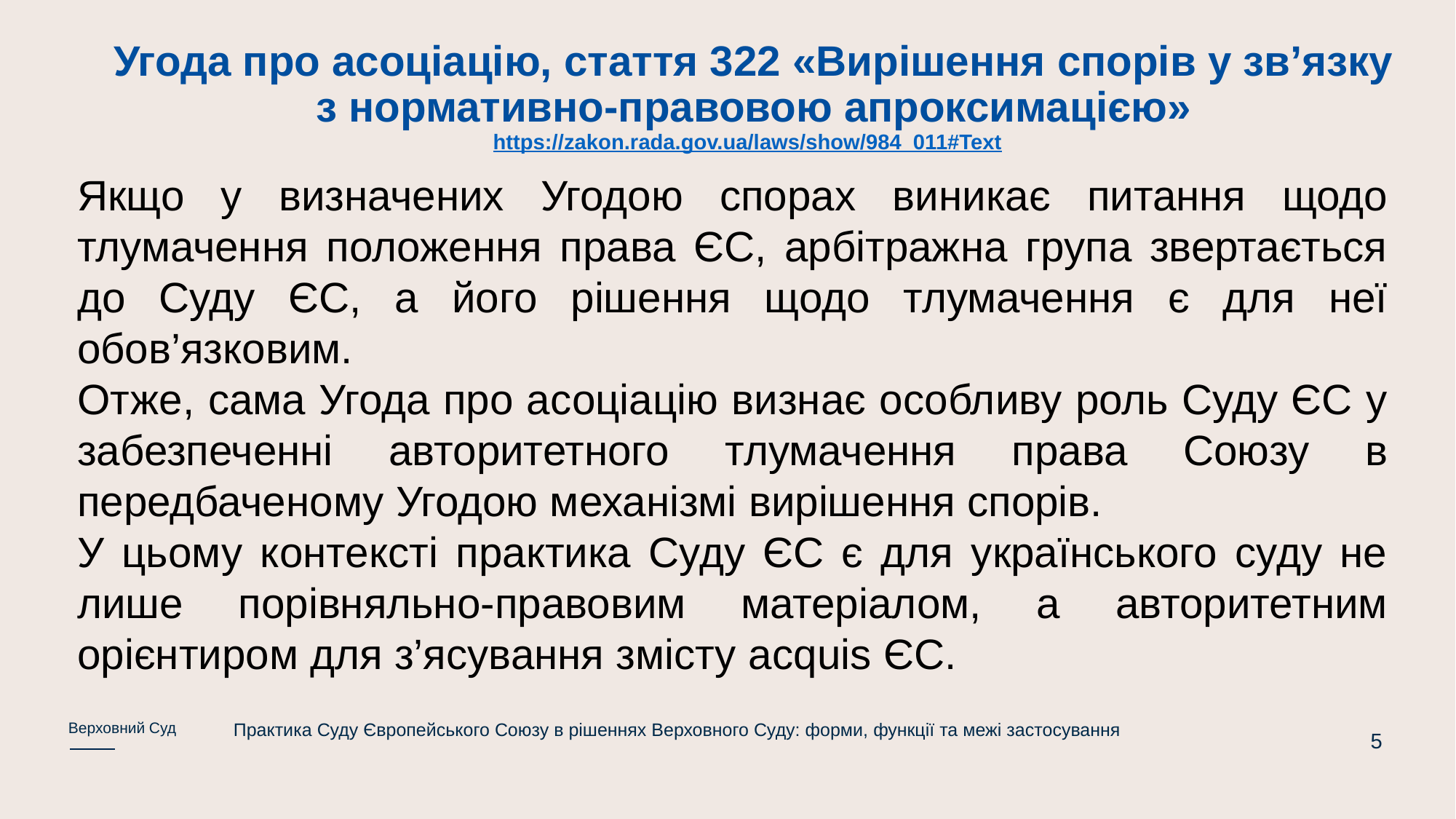

# Угода про асоціацію, стаття 322 «Вирішення спорів у зв’язку з нормативно-правовою апроксимацією» https://zakon.rada.gov.ua/laws/show/984_011#Text
Якщо у визначених Угодою спорах виникає питання щодо тлумачення положення права ЄС, арбітражна група звертається до Суду ЄС, а його рішення щодо тлумачення є для неї обов’язковим.
Отже, сама Угода про асоціацію визнає особливу роль Суду ЄС у забезпеченні авторитетного тлумачення права Союзу в передбаченому Угодою механізмі вирішення спорів.
У цьому контексті практика Суду ЄС є для українського суду не лише порівняльно-правовим матеріалом, а авторитетним орієнтиром для з’ясування змісту acquis ЄС.
Практика Суду Європейського Союзу в рішеннях Верховного Суду: форми, функції та межі застосування
Верховний Суд
5